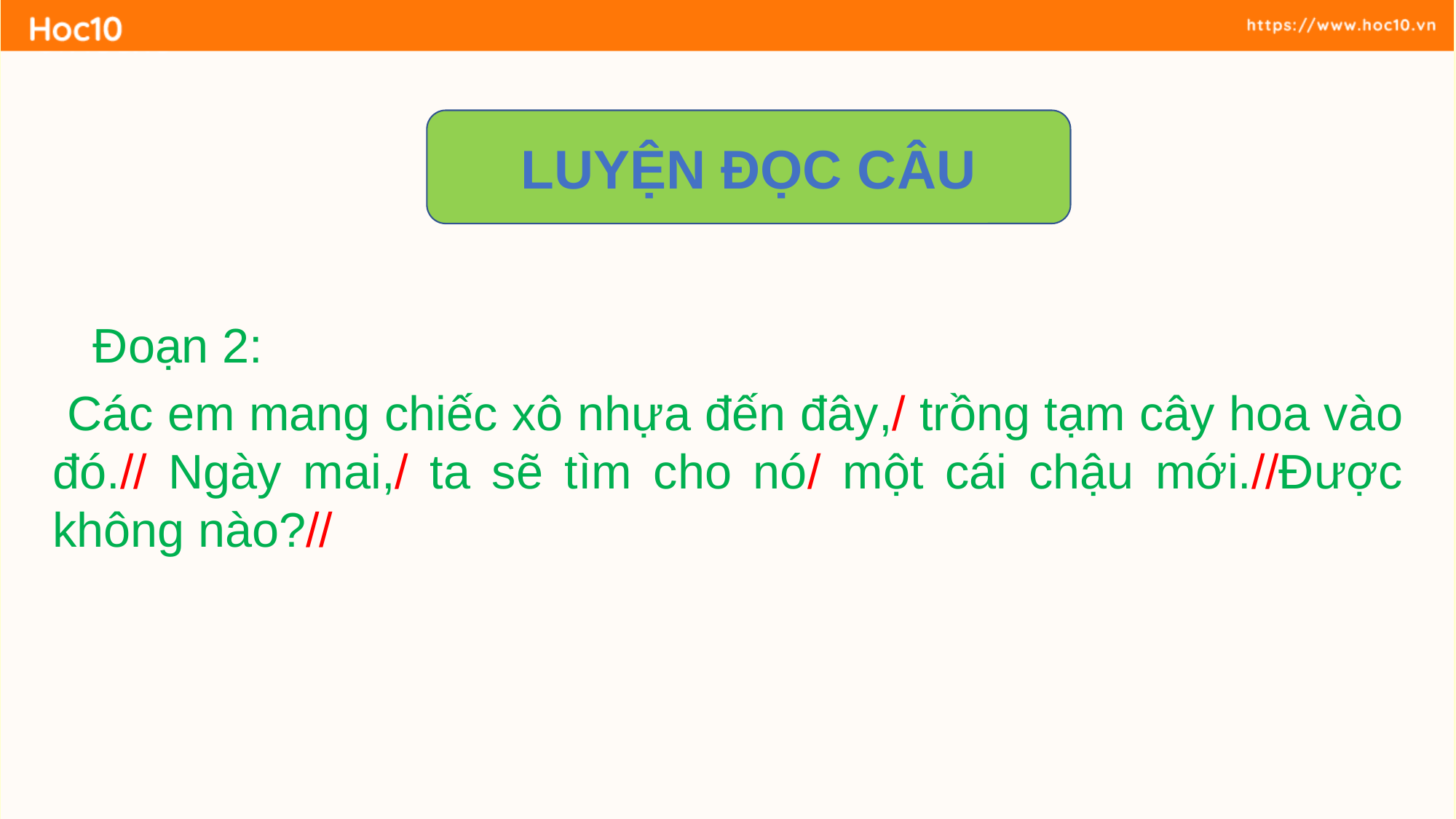

LUYỆN ĐỌC CÂU

   Đoạn 2:
 Các em mang chiếc xô nhựa đến đây,/ trồng tạm cây hoa vào đó.// Ngày mai,/ ta sẽ tìm cho nó/ một cái chậu mới.//Được không nào?//